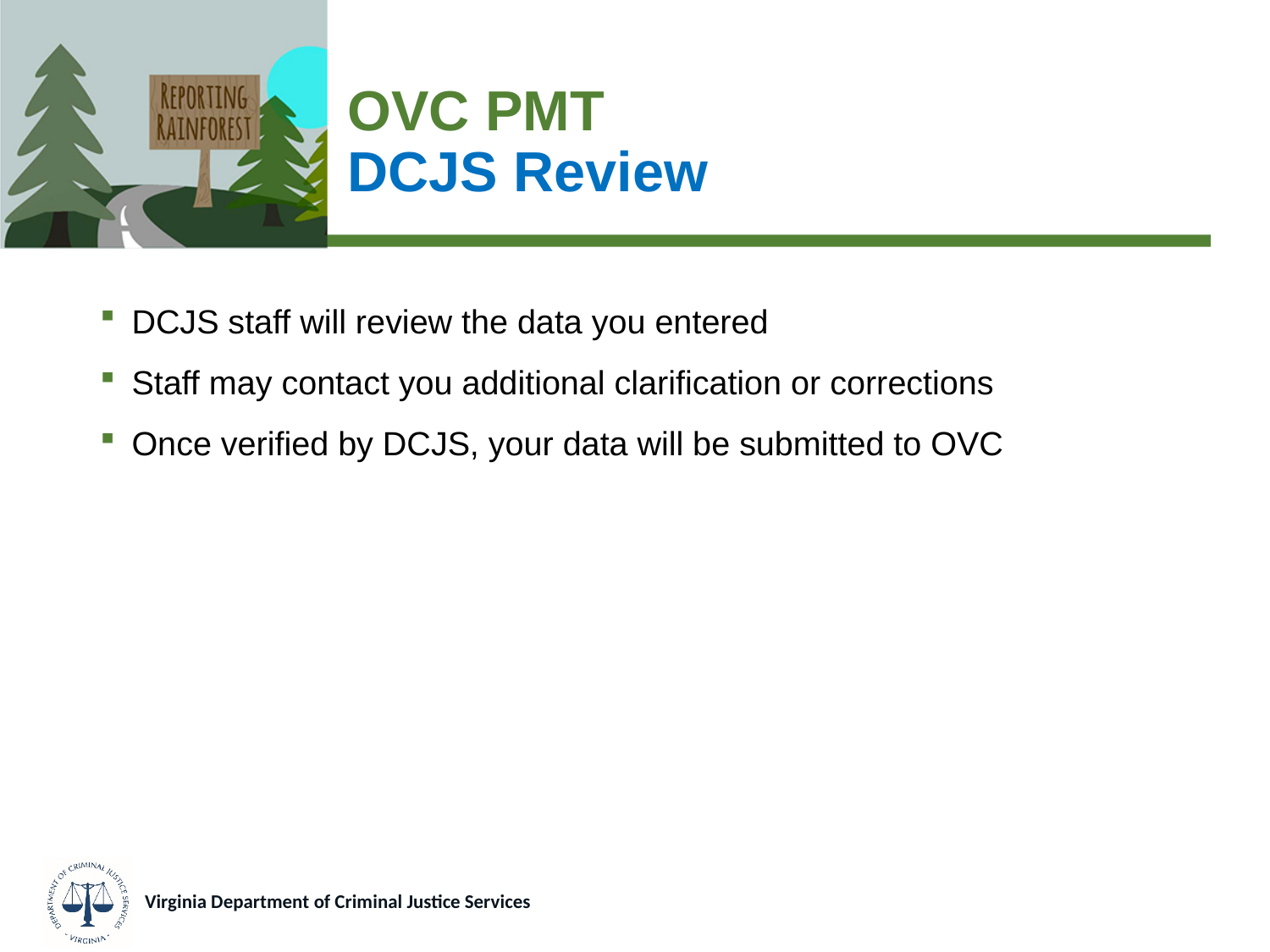

# OVC PMT DCJS Review
DCJS staff will review the data you entered
Staff may contact you additional clarification or corrections
Once verified by DCJS, your data will be submitted to OVC
Virginia Department of Criminal Justice Services